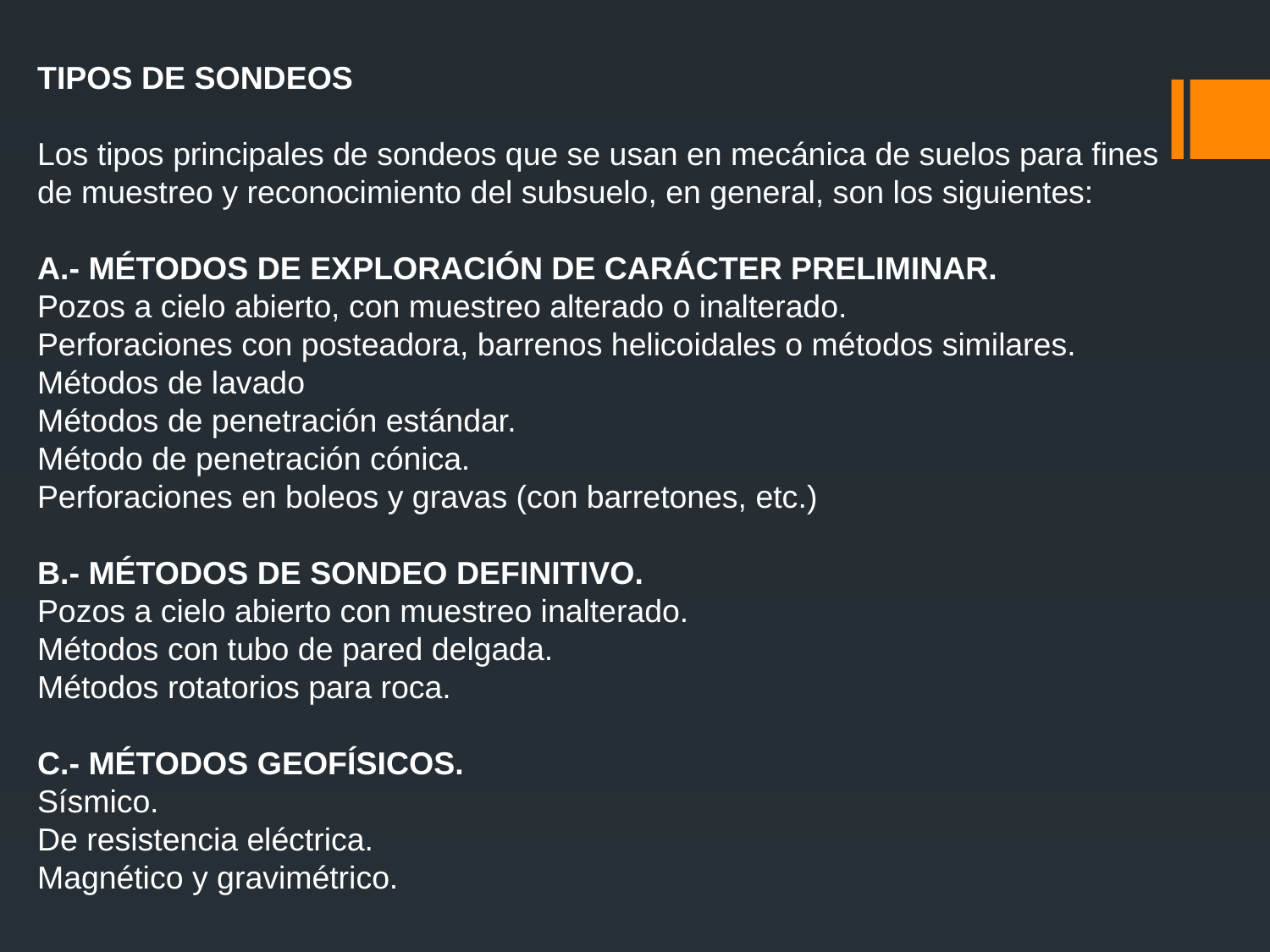

TIPOS DE SONDEOS
Los tipos principales de sondeos que se usan en mecánica de suelos para fines de muestreo y reconocimiento del subsuelo, en general, son los siguientes:
A.- MÉTODOS DE EXPLORACIÓN DE CARÁCTER PRELIMINAR.
Pozos a cielo abierto, con muestreo alterado o inalterado.
Perforaciones con posteadora, barrenos helicoidales o métodos similares.
Métodos de lavado
Métodos de penetración estándar.
Método de penetración cónica.
Perforaciones en boleos y gravas (con barretones, etc.)
B.- MÉTODOS DE SONDEO DEFINITIVO.
Pozos a cielo abierto con muestreo inalterado.
Métodos con tubo de pared delgada.
Métodos rotatorios para roca.
C.- MÉTODOS GEOFÍSICOS.
Sísmico.
De resistencia eléctrica.
Magnético y gravimétrico.
#